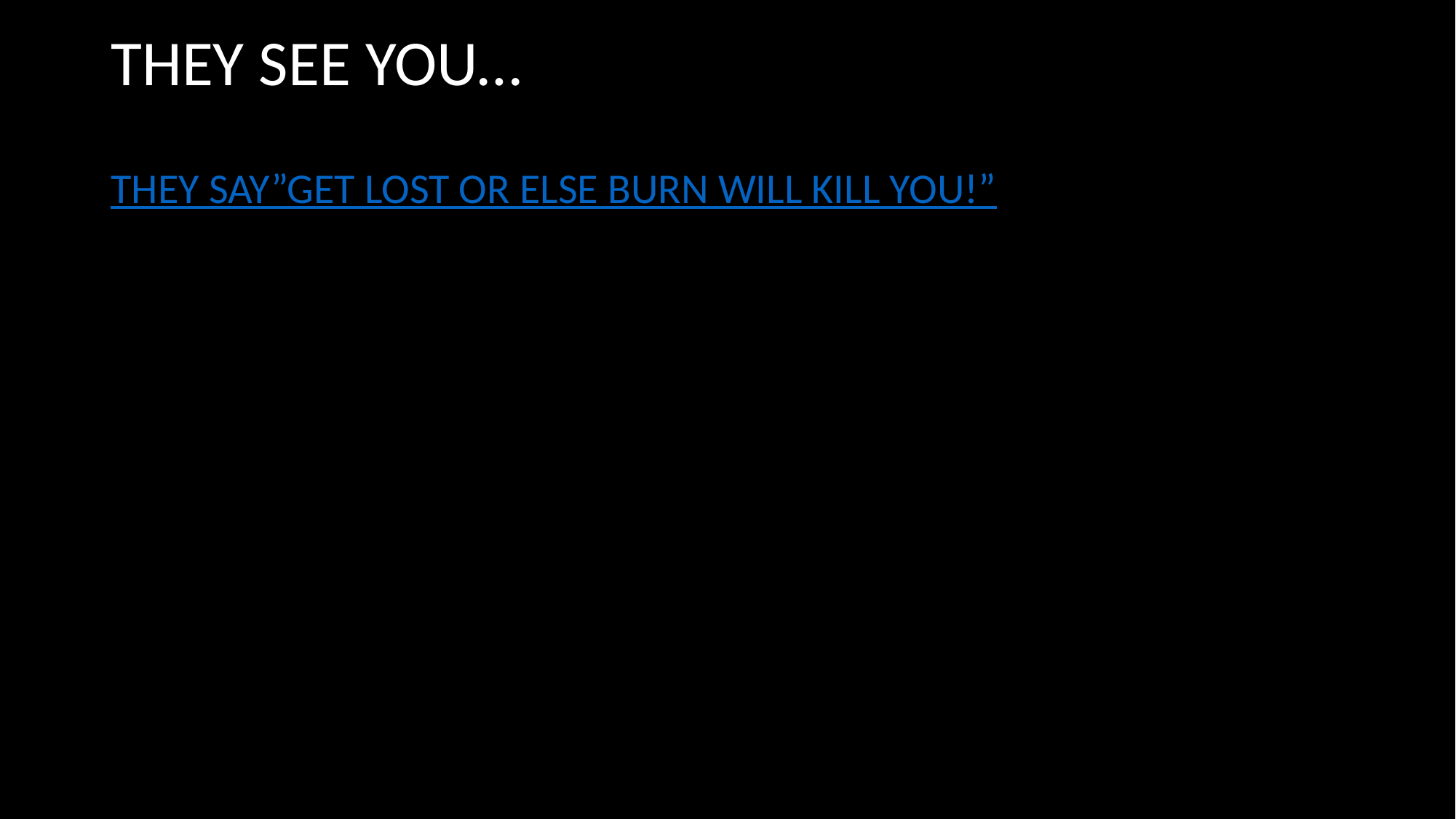

# THEY SEE YOU…
THEY SAY”GET LOST OR ELSE BURN WILL KILL YOU!”